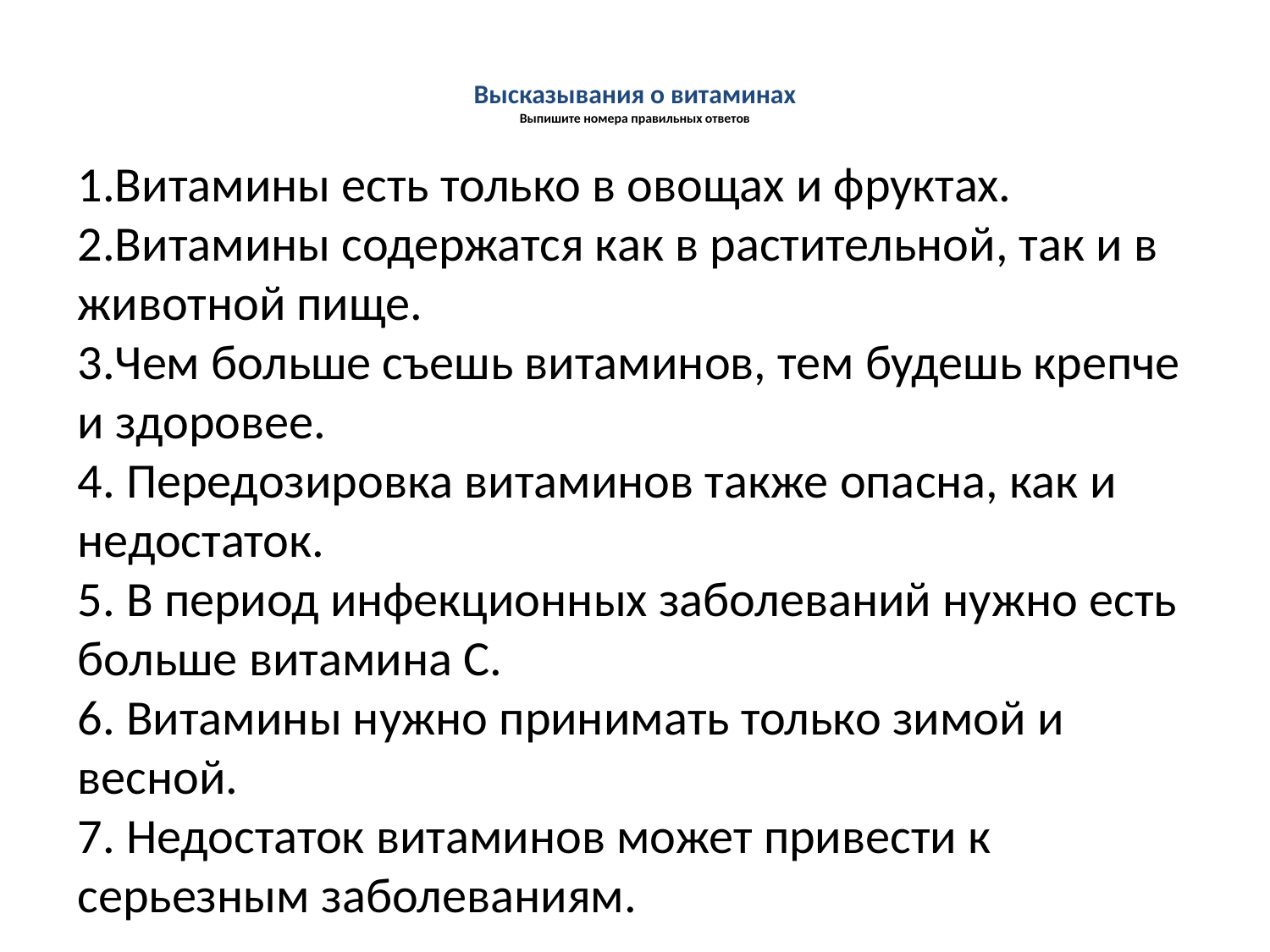

# Высказывания о витаминах Выпишите номера правильных ответов
1.Витамины есть только в овощах и фруктах.
2.Витамины содержатся как в растительной, так и в животной пище.
3.Чем больше съешь витаминов, тем будешь крепче и здоровее.
4. Передозировка витаминов также опасна, как и недостаток.
5. В период инфекционных заболеваний нужно есть больше витамина С.
6. Витамины нужно принимать только зимой и весной.
7. Недостаток витаминов может привести к серьезным заболеваниям.